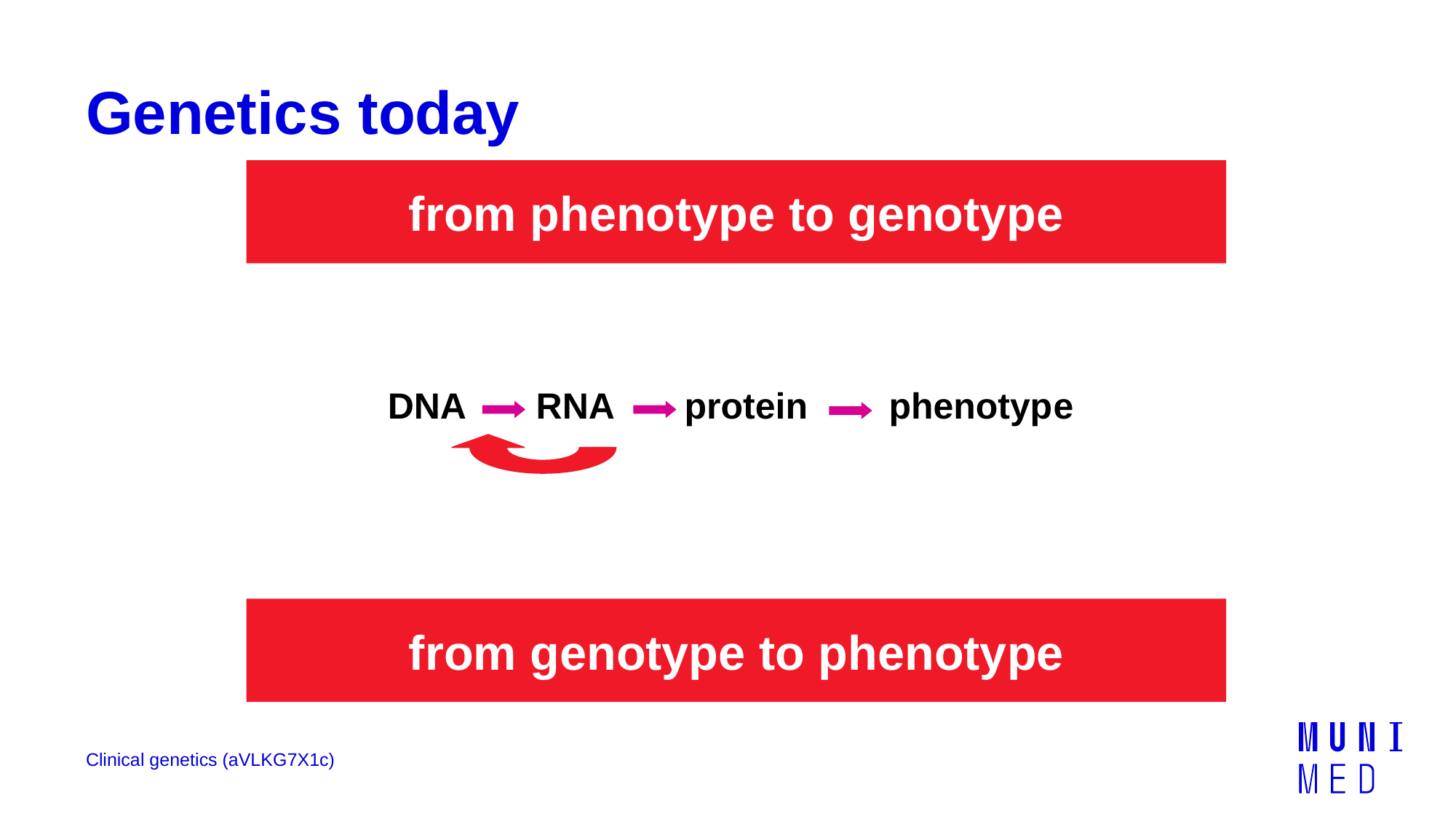

# Genetics today

from phenotype to genotype
DNA       RNA       protein        phenotype

from genotype to phenotype
Clinical genetics (aVLKG7X1c)